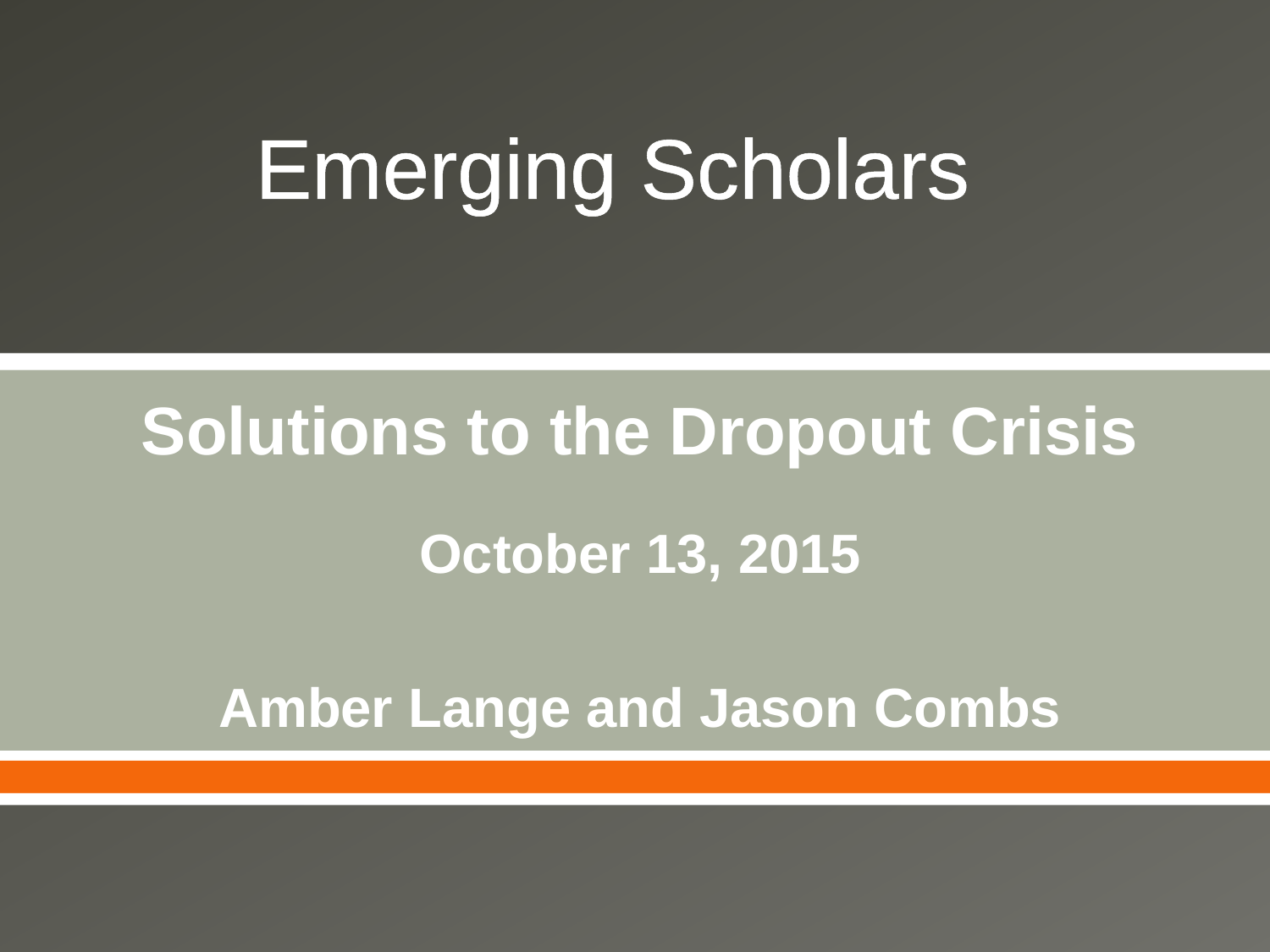

# Emerging Scholars
Solutions to the Dropout Crisis

October 13, 2015

Amber Lange and Jason Combs